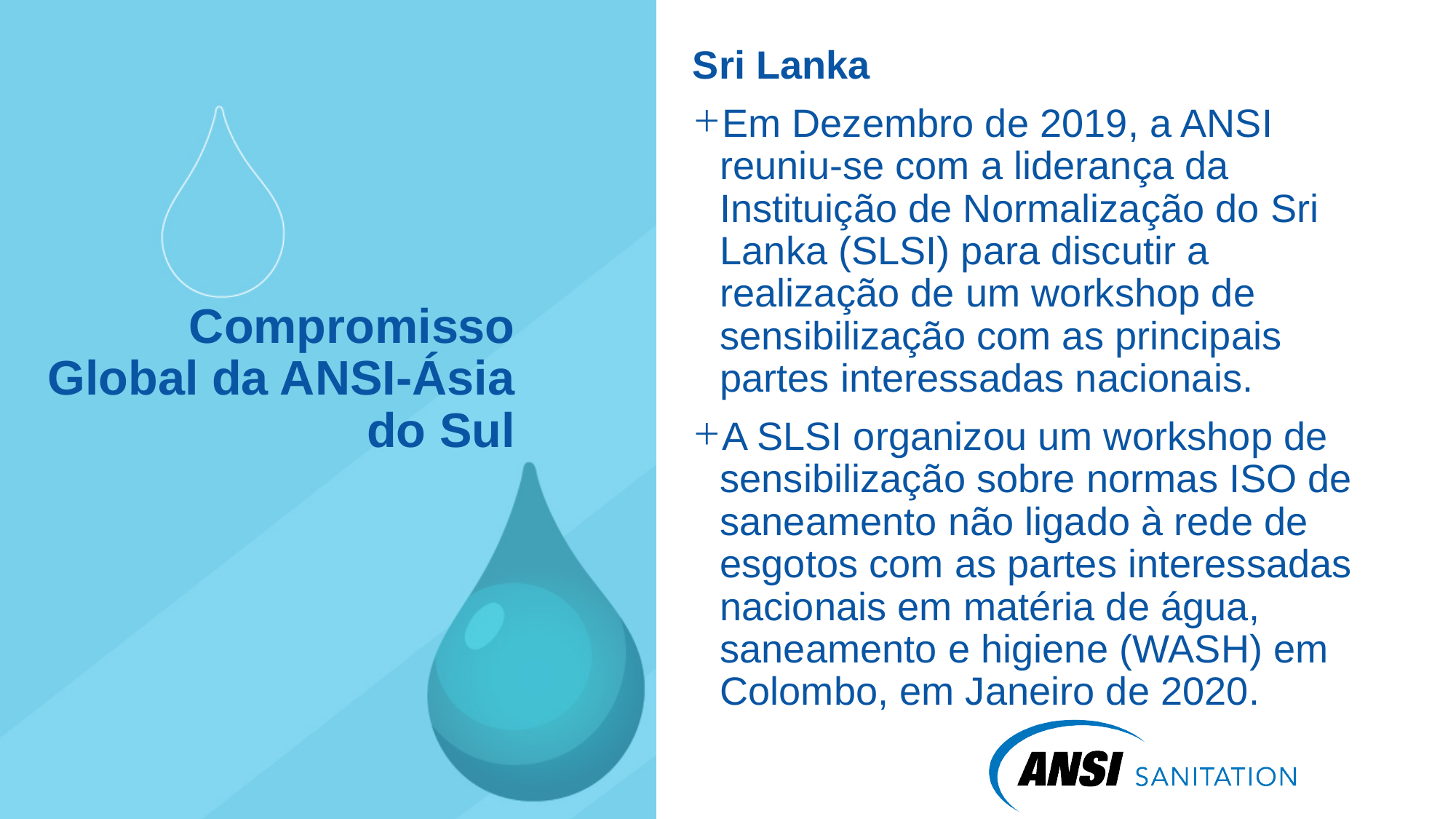

Sri Lanka
Em Dezembro de 2019, a ANSI reuniu-se com a liderança da Instituição de Normalização do Sri Lanka (SLSI) para discutir a realização de um workshop de sensibilização com as principais partes interessadas nacionais.
A SLSI organizou um workshop de sensibilização sobre normas ISO de saneamento não ligado à rede de esgotos com as partes interessadas nacionais em matéria de água, saneamento e higiene (WASH) em Colombo, em Janeiro de 2020.
# Compromisso Global da ANSI-Ásia do Sul